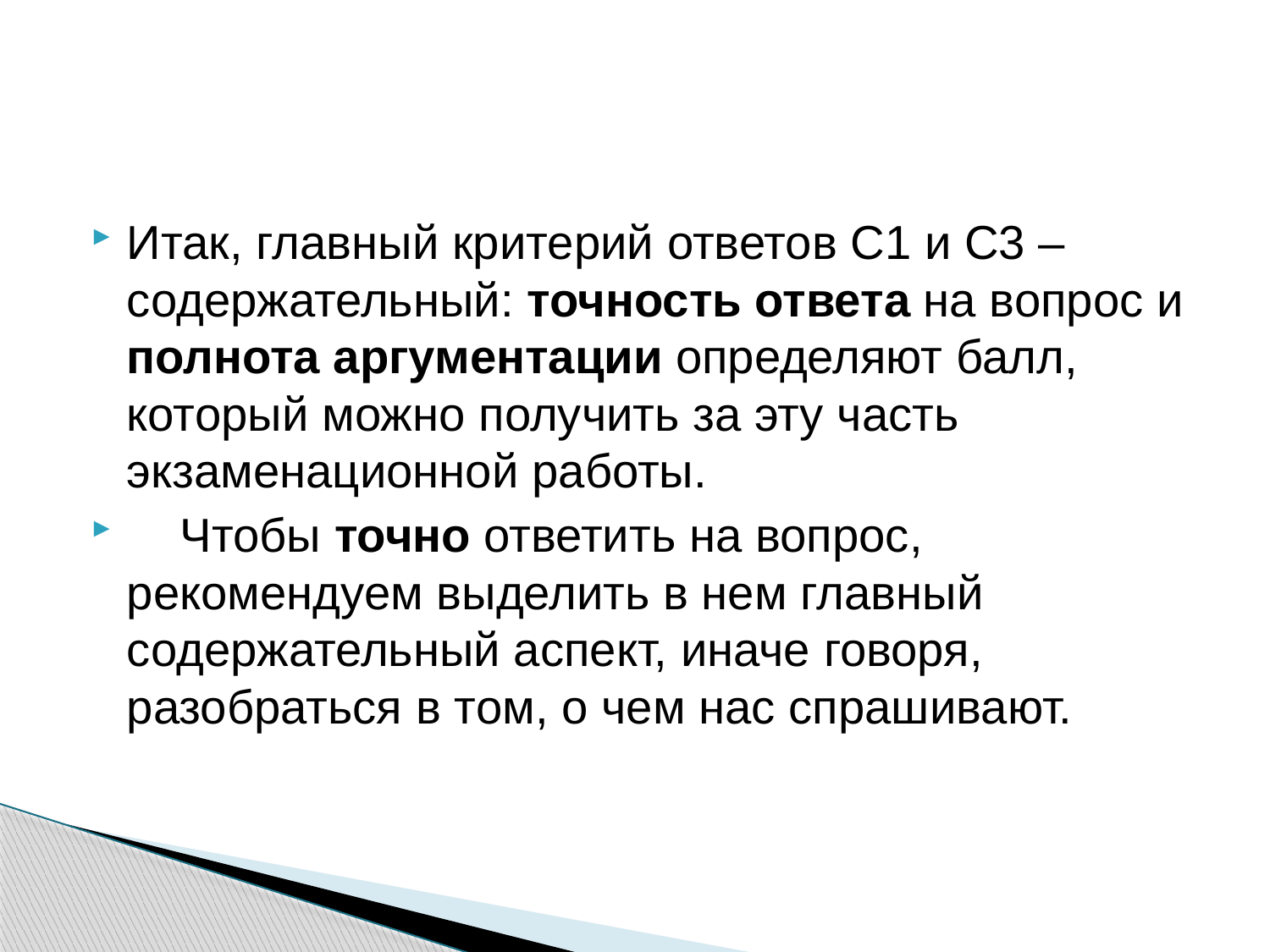

Итак, главный критерий ответов С1 и С3 – содержательный: точность ответа на вопрос и полнота аргументации определяют балл, который можно получить за эту часть экзаменационной работы.
    Чтобы точно ответить на вопрос, рекомендуем выделить в нем главный содержательный аспект, иначе говоря, разобраться в том, о чем нас спрашивают.